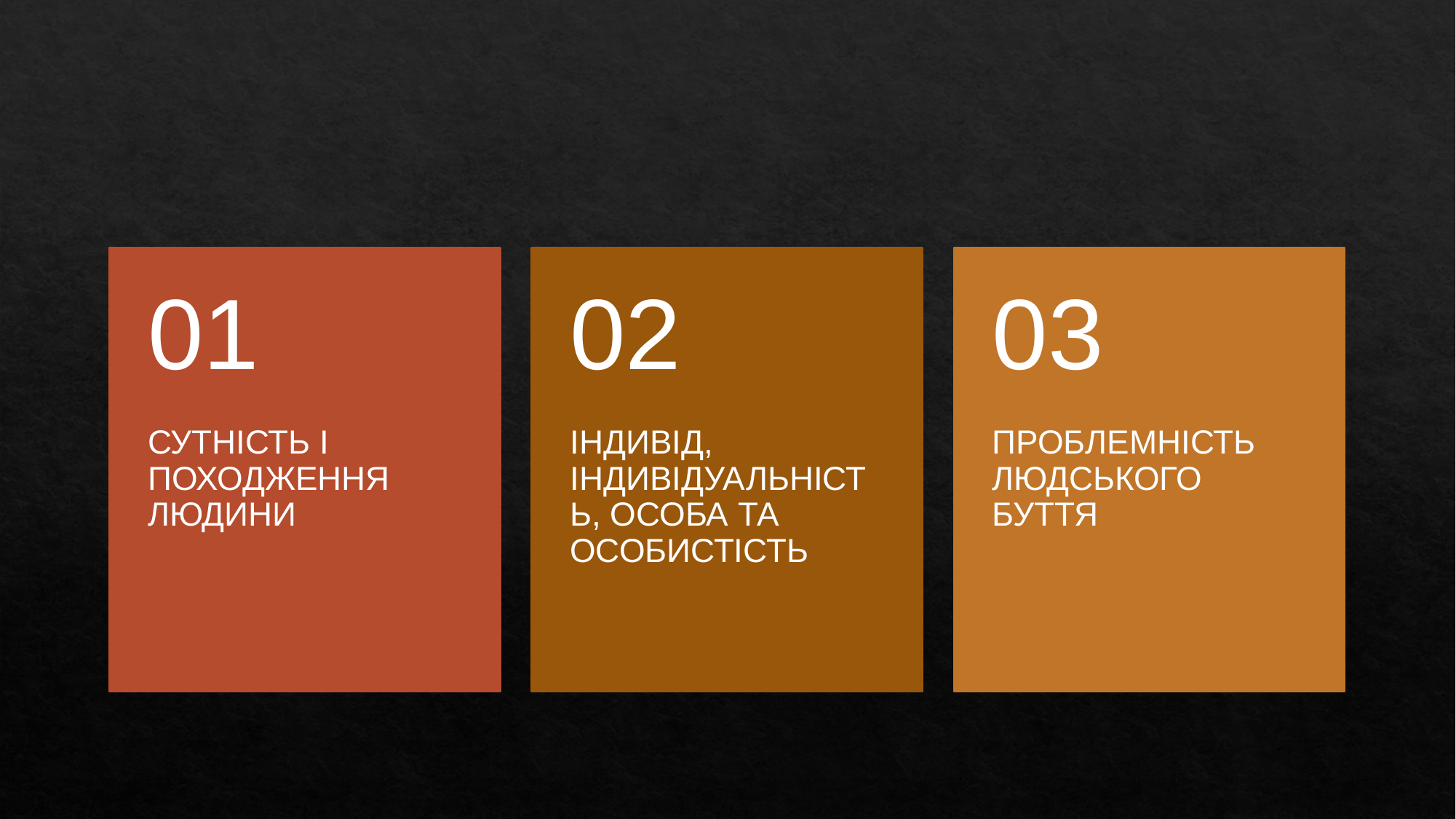

#
Сутність і походження людини
01
Індивід, індивідуальність, особа та особистість
02
Проблемність людського буття
03